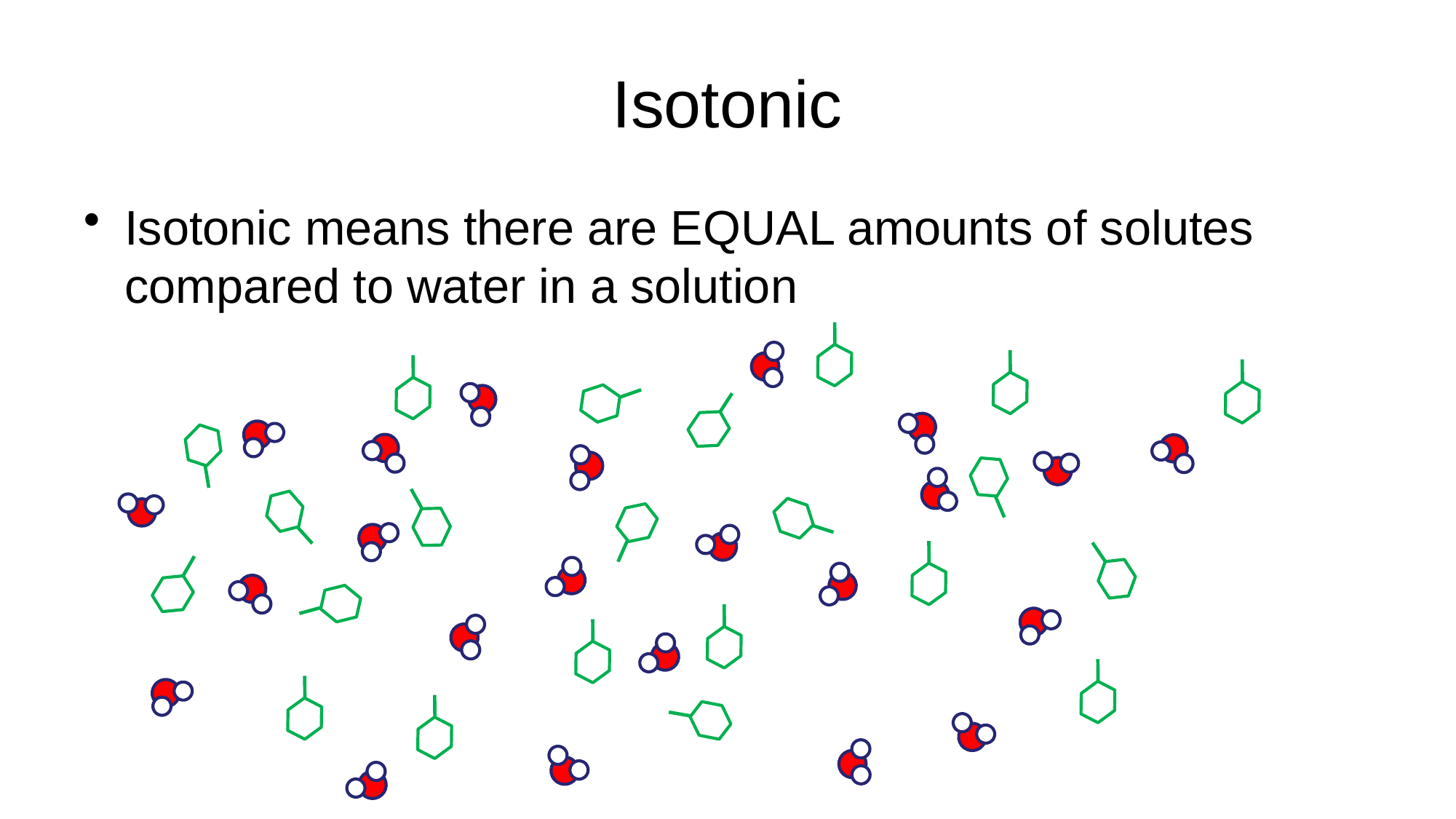

# Isotonic
Isotonic means there are EQUAL amounts of solutes compared to water in a solution